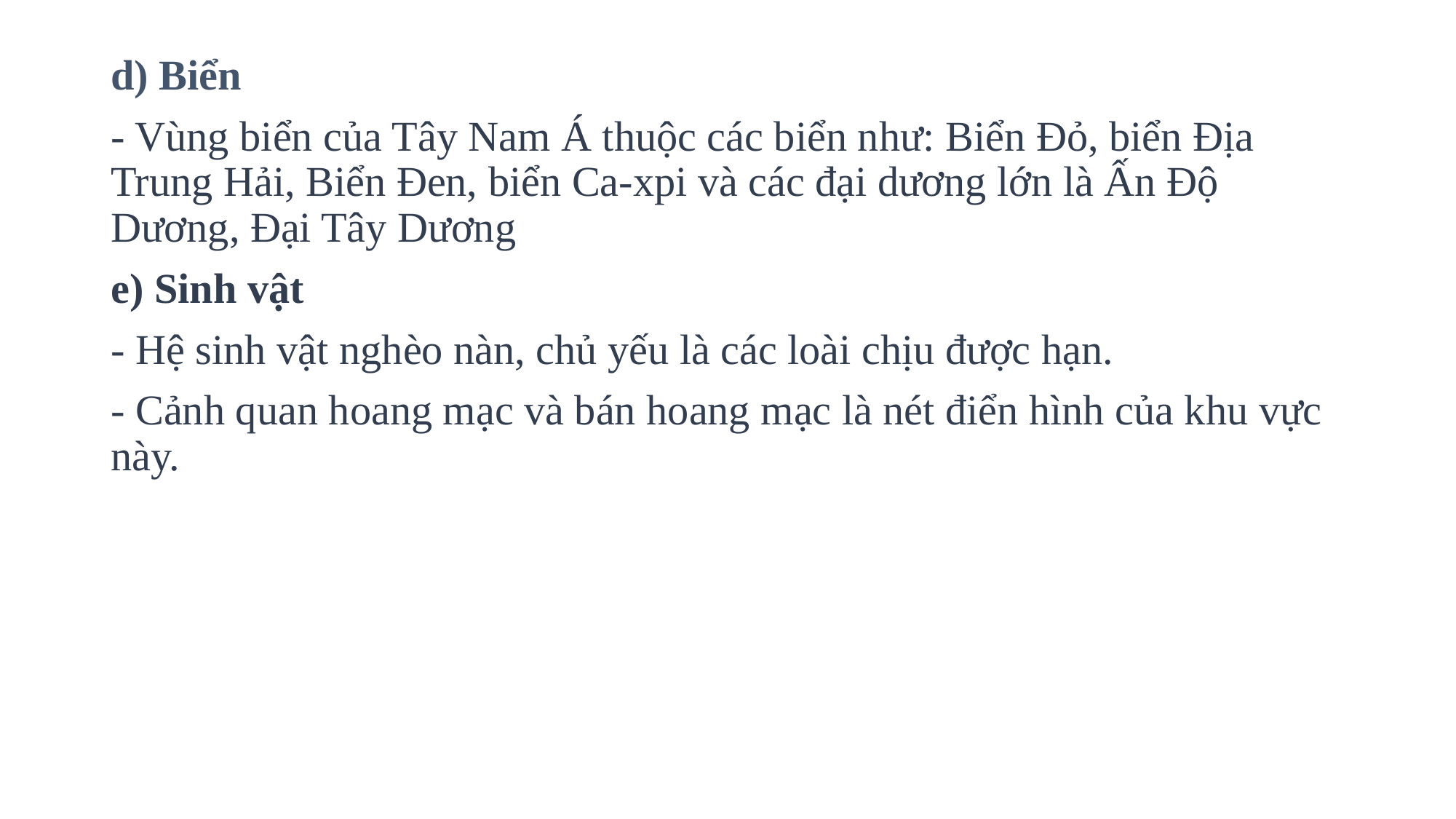

d) Biển
- Vùng biển của Tây Nam Á thuộc các biển như: Biển Đỏ, biển Địa Trung Hải, Biển Đen, biển Ca-xpi và các đại dương lớn là Ấn Độ Dương, Đại Tây Dương
e) Sinh vật
- Hệ sinh vật nghèo nàn, chủ yếu là các loài chịu được hạn.
- Cảnh quan hoang mạc và bán hoang mạc là nét điển hình của khu vực này.